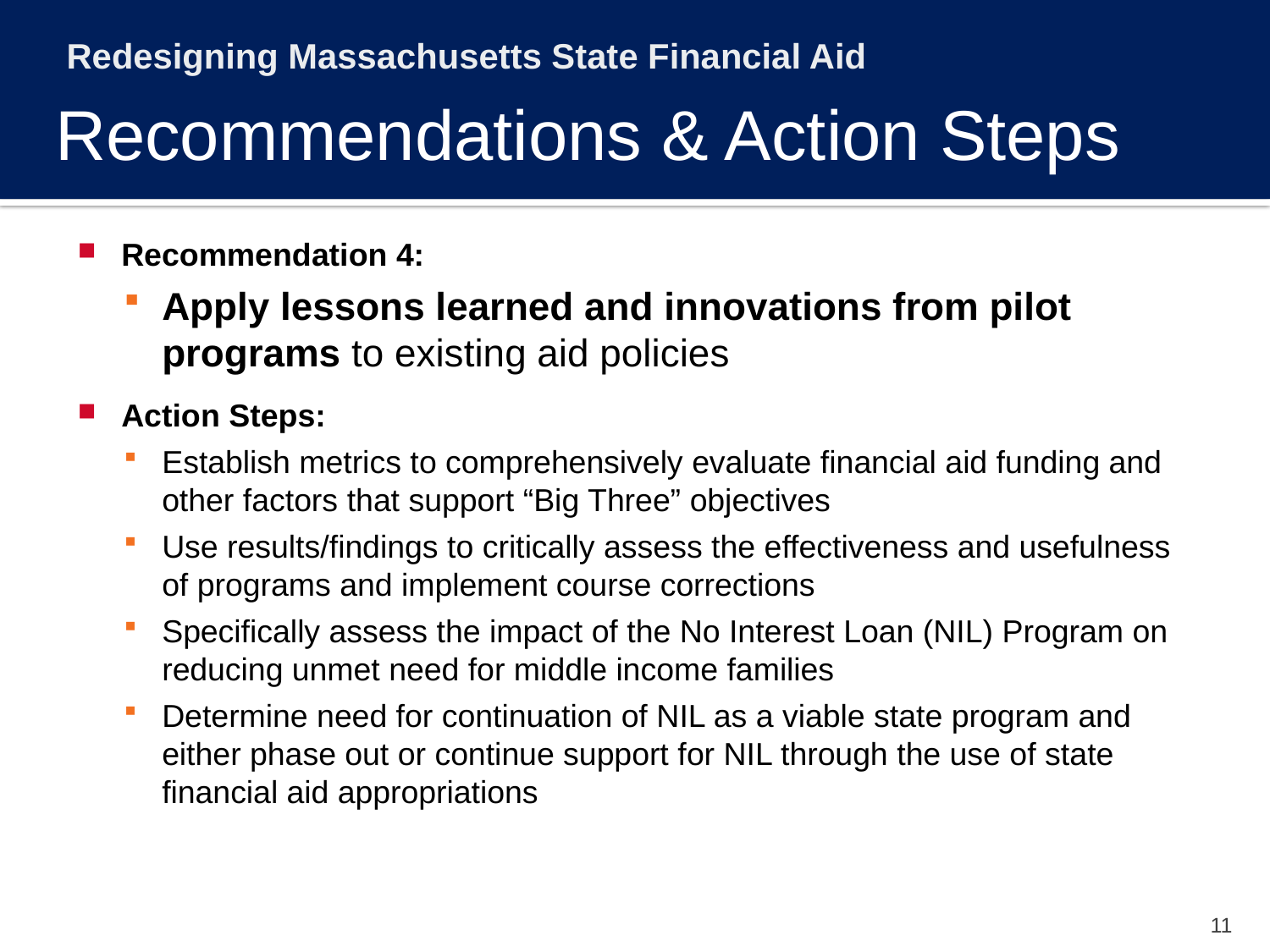

Redesigning Massachusetts State Financial Aid

Recommendations & Action Steps
Recommendation 4:
Apply lessons learned and innovations from pilot programs to existing aid policies
Action Steps:
Establish metrics to comprehensively evaluate financial aid funding and other factors that support “Big Three” objectives
Use results/findings to critically assess the effectiveness and usefulness
of programs and implement course corrections
Specifically assess the impact of the No Interest Loan (NIL) Program on reducing unmet need for middle income families
Determine need for continuation of NIL as a viable state program and either phase out or continue support for NIL through the use of state financial aid appropriations